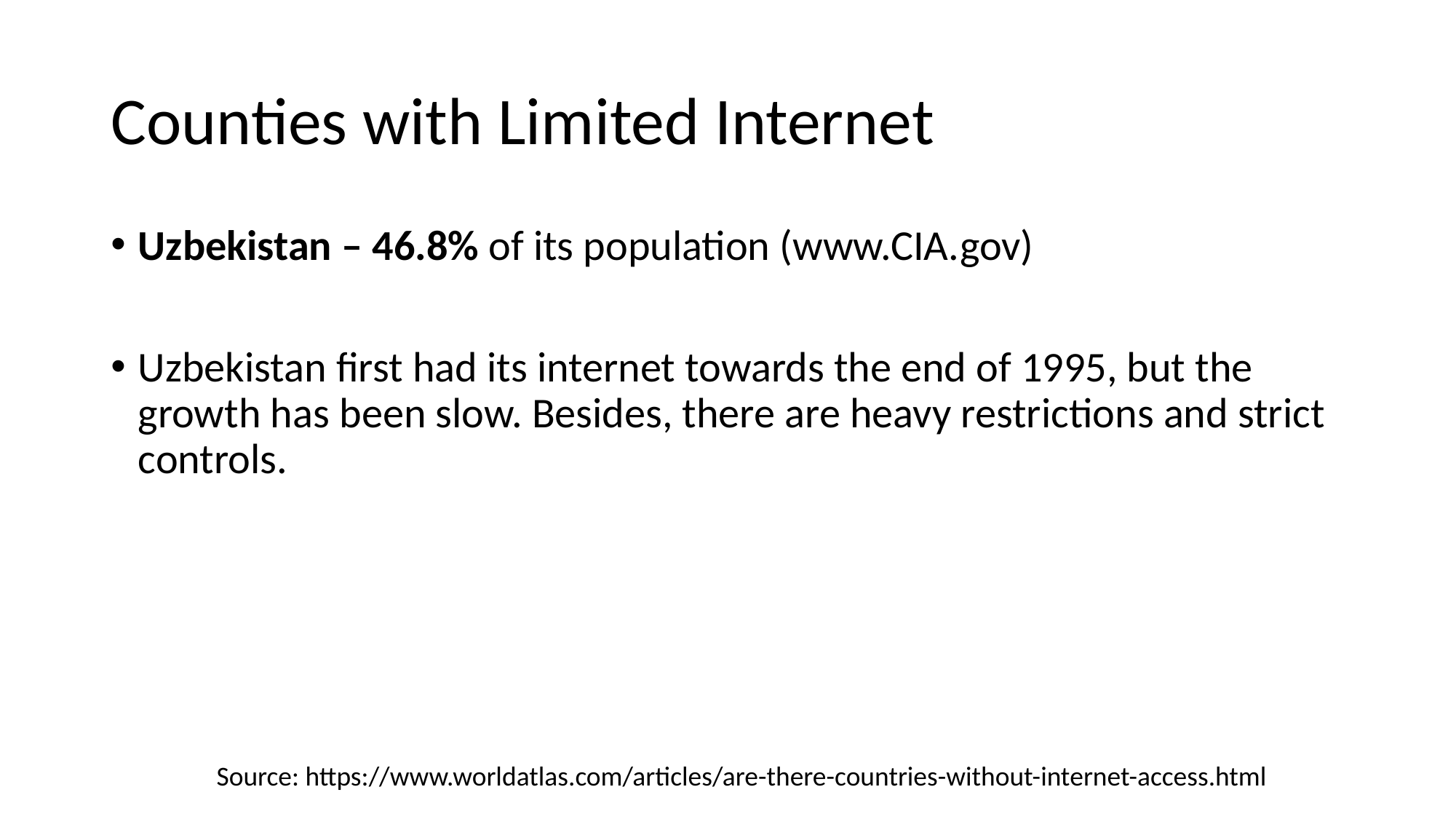

# Counties with Limited Internet
Uzbekistan – 46.8% of its population (www.CIA.gov)

Uzbekistan first had its internet towards the end of 1995, but the growth has been slow. Besides, there are heavy restrictions and strict controls.
Source: https://www.worldatlas.com/articles/are-there-countries-without-internet-access.html